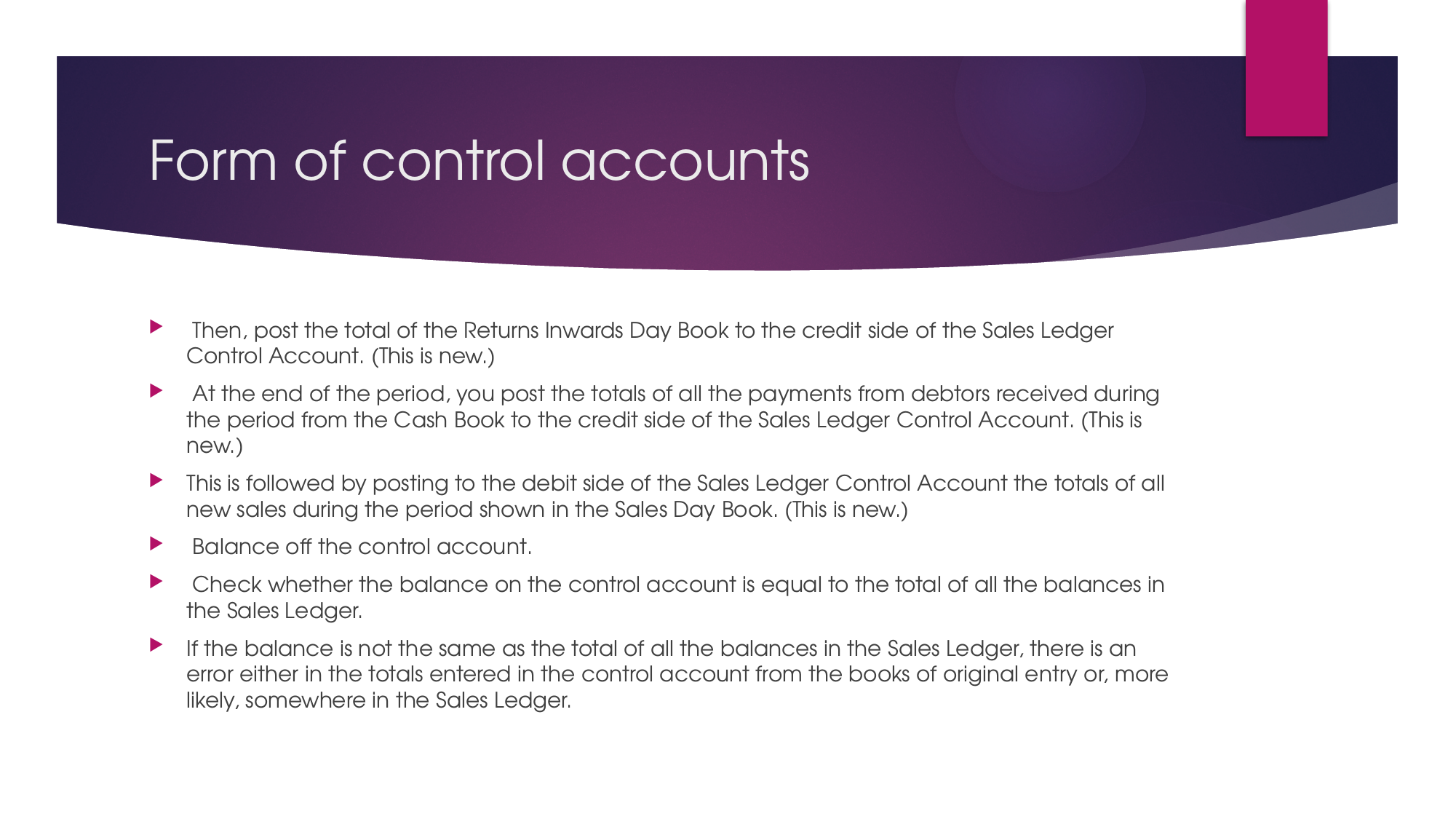

# Form of control accounts
 Then, post the total of the Returns Inwards Day Book to the credit side of the Sales Ledger Control Account. (This is new.)
 At the end of the period, you post the totals of all the payments from debtors received during the period from the Cash Book to the credit side of the Sales Ledger Control Account. (This is new.)
This is followed by posting to the debit side of the Sales Ledger Control Account the totals of all new sales during the period shown in the Sales Day Book. (This is new.)
 Balance off the control account.
 Check whether the balance on the control account is equal to the total of all the balances in the Sales Ledger.
If the balance is not the same as the total of all the balances in the Sales Ledger, there is an error either in the totals entered in the control account from the books of original entry or, more likely, somewhere in the Sales Ledger.